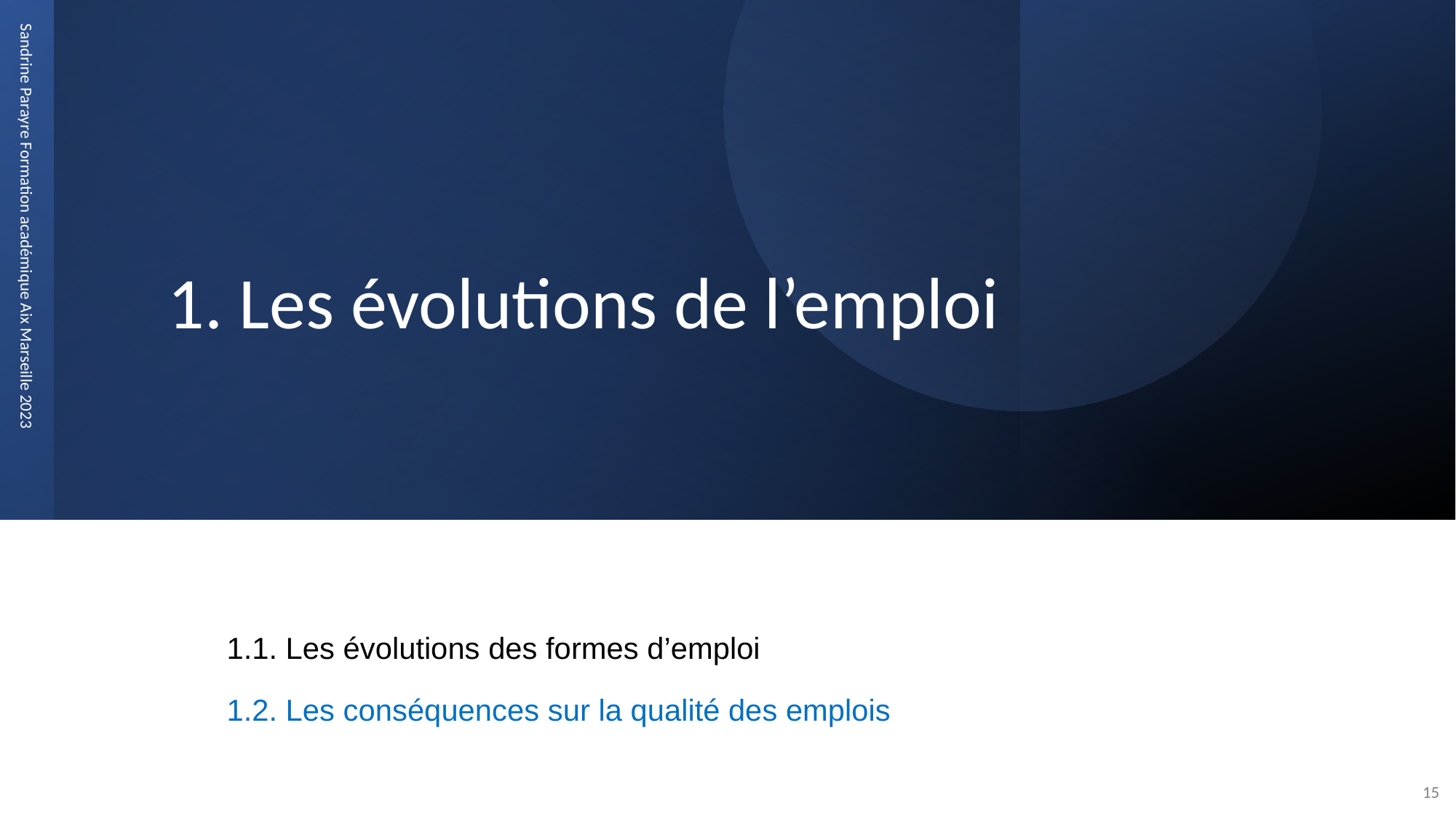

# 1. Les évolutions de l’emploi
Sandrine Parayre Formation académique Aix Marseille 2023
1.1. Les évolutions des formes d’emploi
1.2. Les conséquences sur la qualité des emplois
15